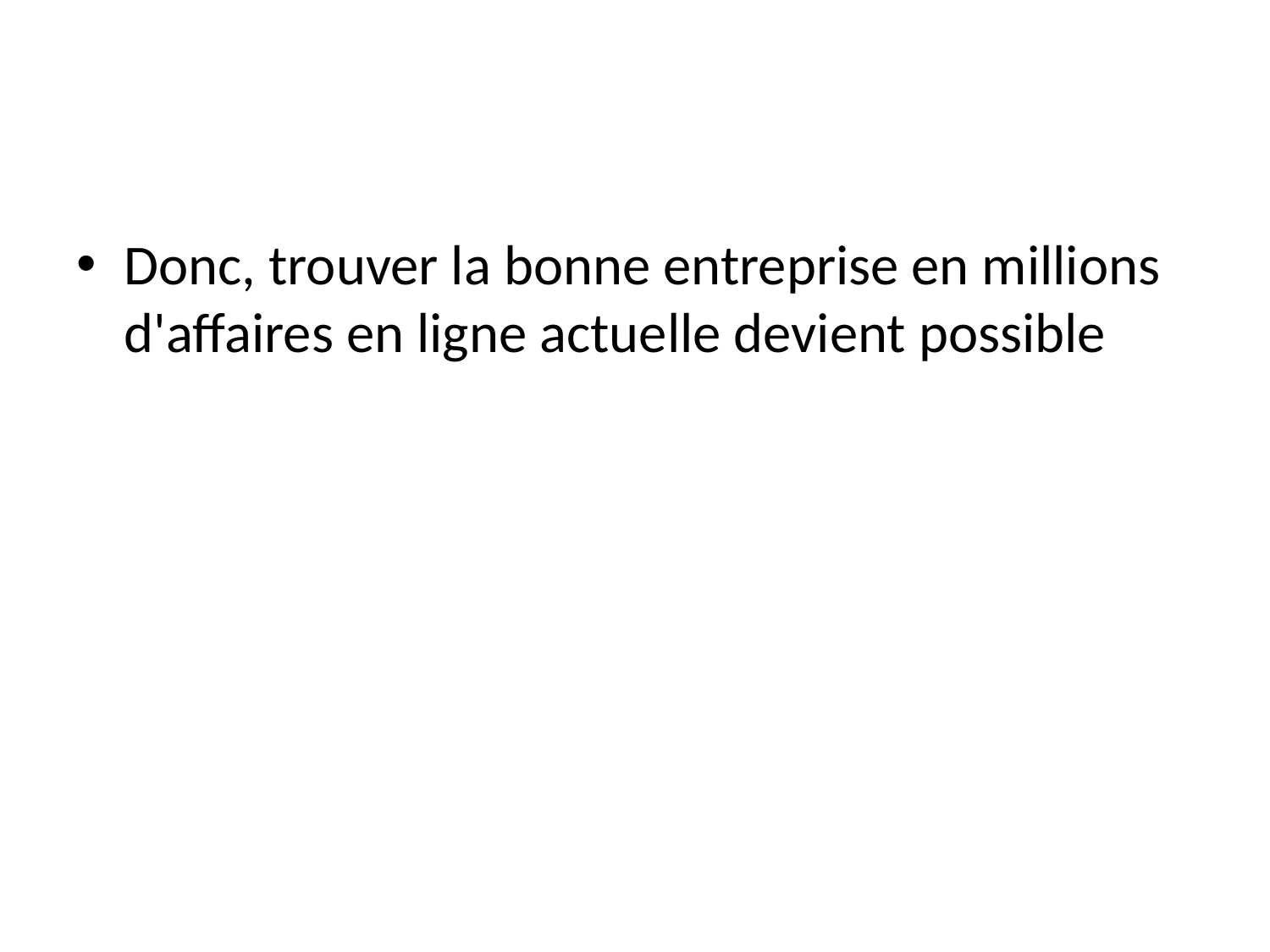

Donc, trouver la bonne entreprise en millions d'affaires en ligne actuelle devient possible